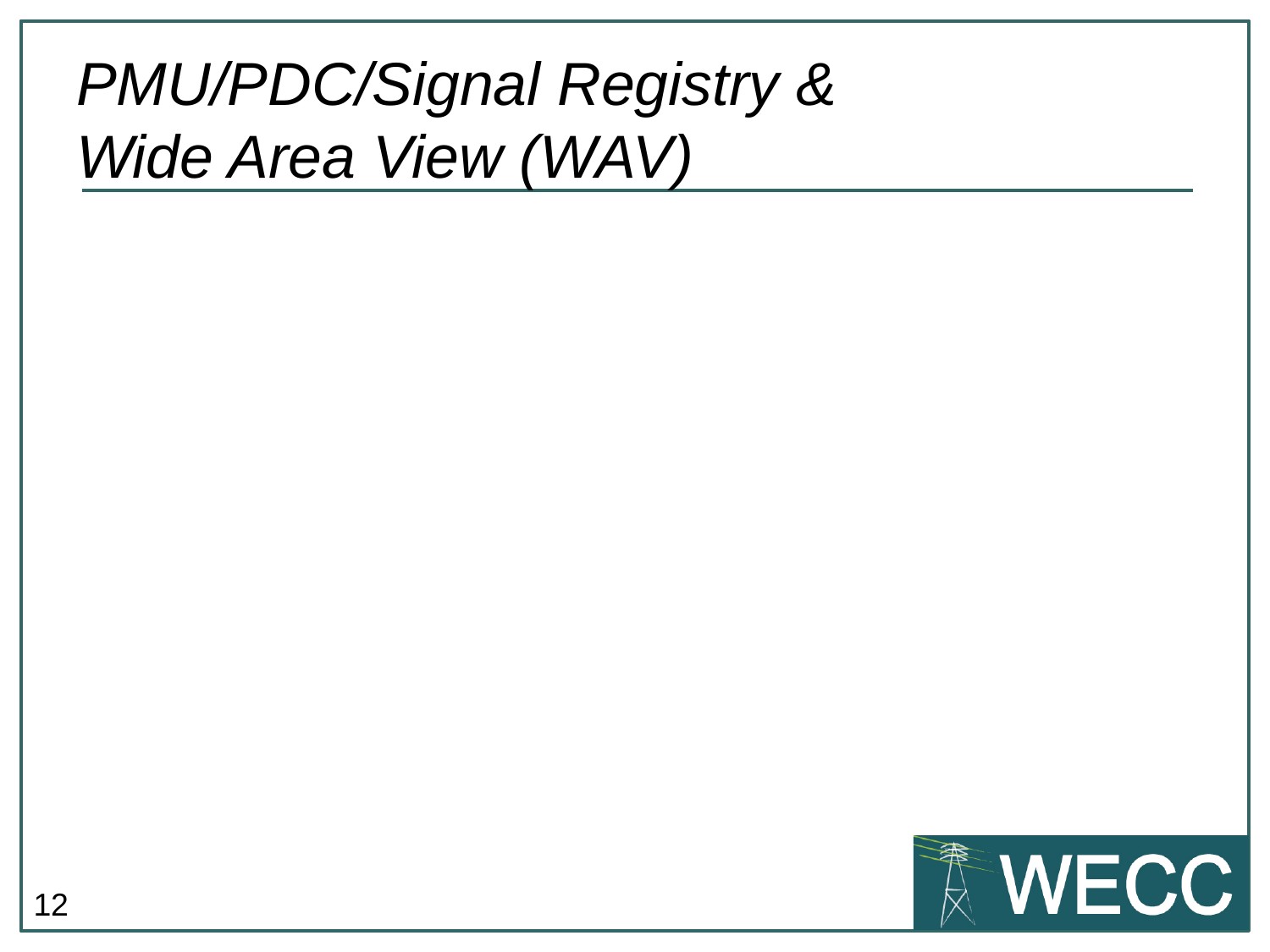

# PMU/PDC/Signal Registry & Wide Area View (WAV)

WECC In-house development: Oct. 2011
Release 1 complete (Agile development,
8 Sprints).
Includes initial release of WECCRC.org.
PMU Registry – general application layout and styling completed.
PMU Registry device element structure and attributes complete.
Network security model complete.